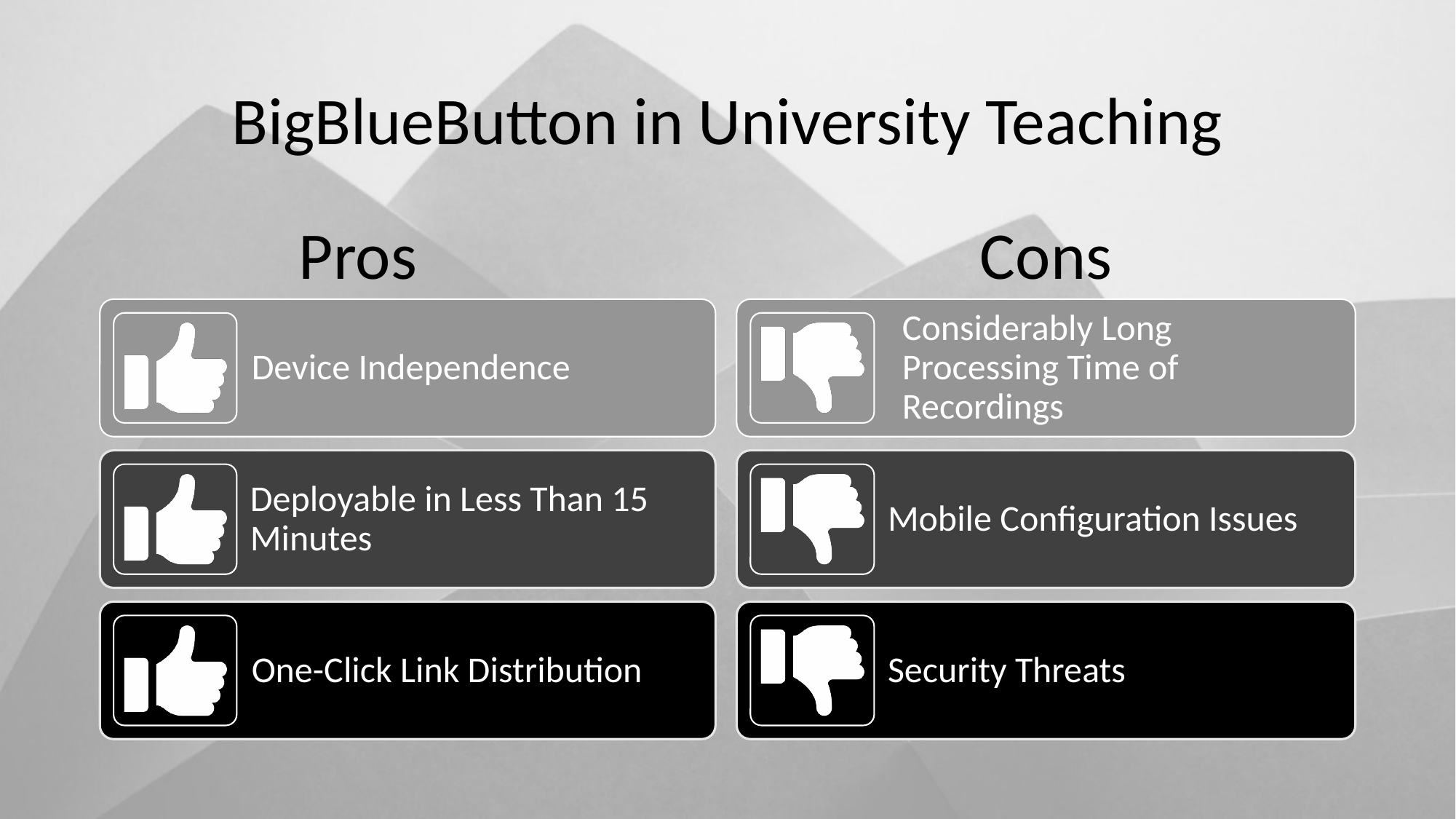

# BigBlueButton in University Teaching
Pros
Cons
Device Independence
Deployable in Less Than 15 Minutes
One-Click Link Distribution
Considerably Long Processing Time of Recordings
Mobile Configuration Issues
Security Threats